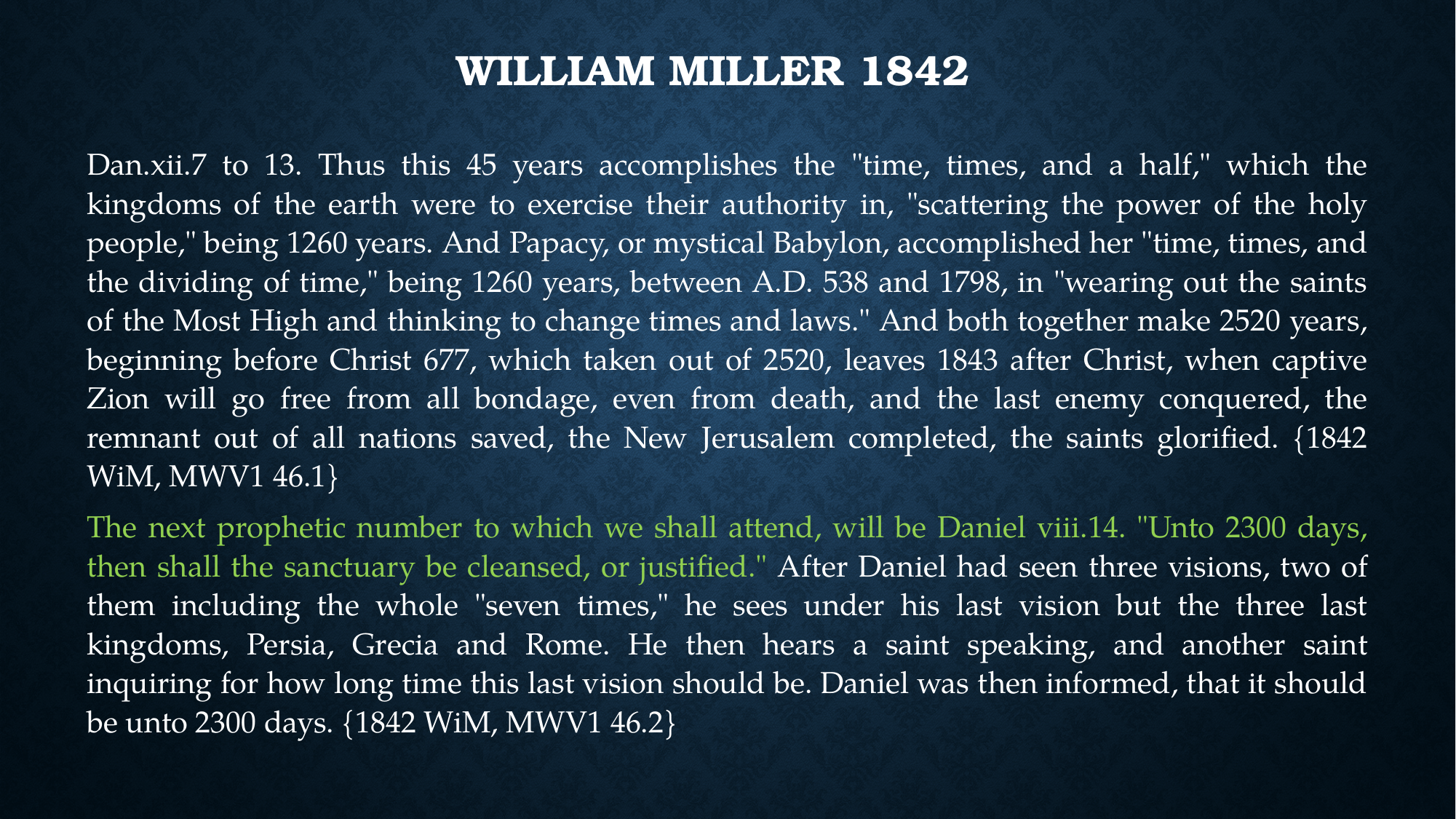

# William Miller 1842
Dan.xii.7 to 13. Thus this 45 years accomplishes the "time, times, and a half," which the kingdoms of the earth were to exercise their authority in, "scattering the power of the holy people," being 1260 years. And Papacy, or mystical Babylon, accomplished her "time, times, and the dividing of time," being 1260 years, between A.D. 538 and 1798, in "wearing out the saints of the Most High and thinking to change times and laws." And both together make 2520 years, beginning before Christ 677, which taken out of 2520, leaves 1843 after Christ, when captive Zion will go free from all bondage, even from death, and the last enemy conquered, the remnant out of all nations saved, the New Jerusalem completed, the saints glorified. {1842 WiM, MWV1 46.1}
The next prophetic number to which we shall attend, will be Daniel viii.14. "Unto 2300 days, then shall the sanctuary be cleansed, or justified." After Daniel had seen three visions, two of them including the whole "seven times," he sees under his last vision but the three last kingdoms, Persia, Grecia and Rome. He then hears a saint speaking, and another saint inquiring for how long time this last vision should be. Daniel was then informed, that it should be unto 2300 days. {1842 WiM, MWV1 46.2}